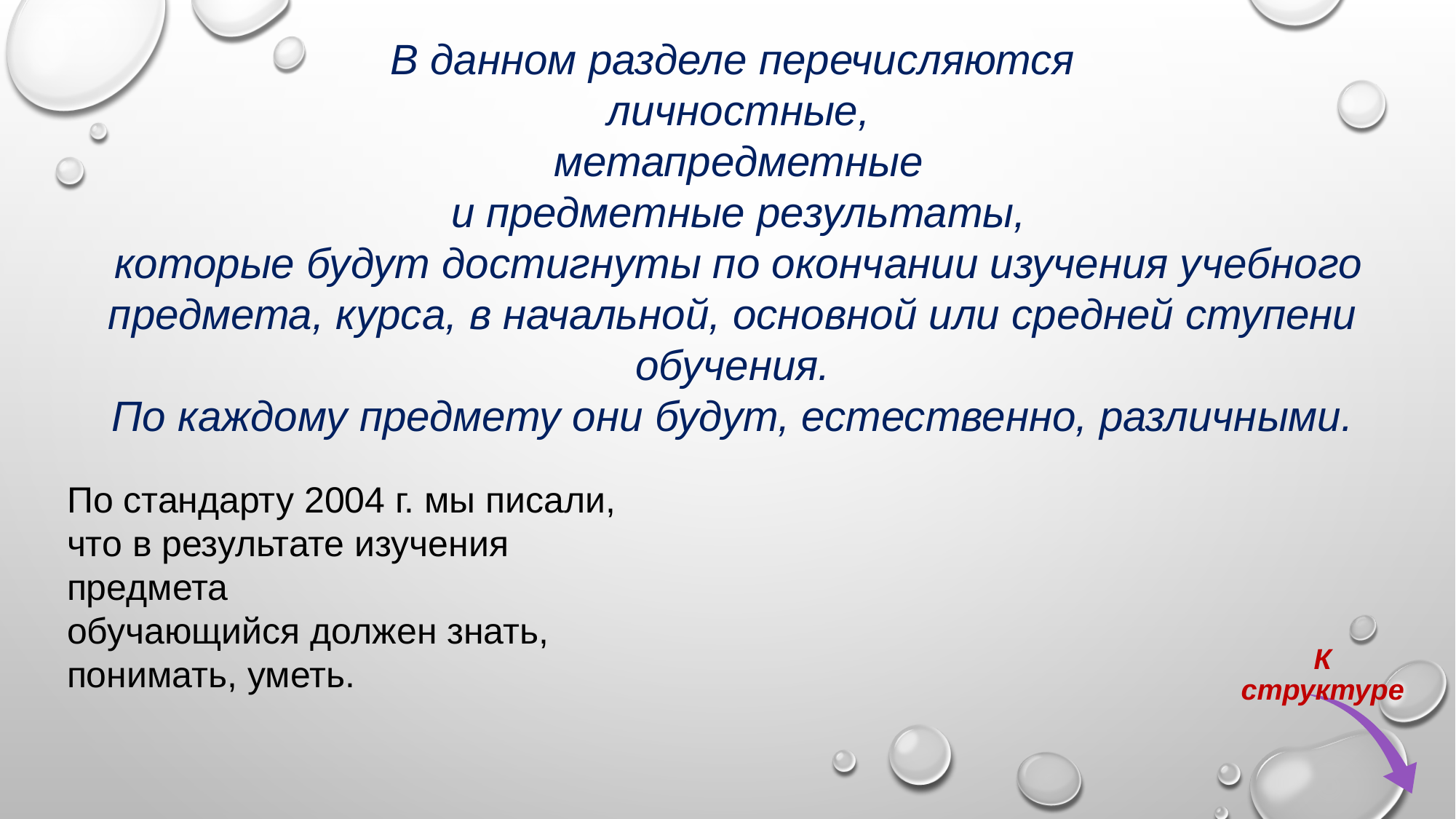

В данном разделе перечисляются
 личностные,
 метапредметные
 и предметные результаты,
 которые будут достигнуты по окончании изучения учебного предмета, курса, в начальной, основной или средней ступени обучения.
По каждому предмету они будут, естественно, различными.
По стандарту 2004 г. мы писали,
что в результате изучения предмета
обучающийся должен знать, понимать, уметь.
К структуре